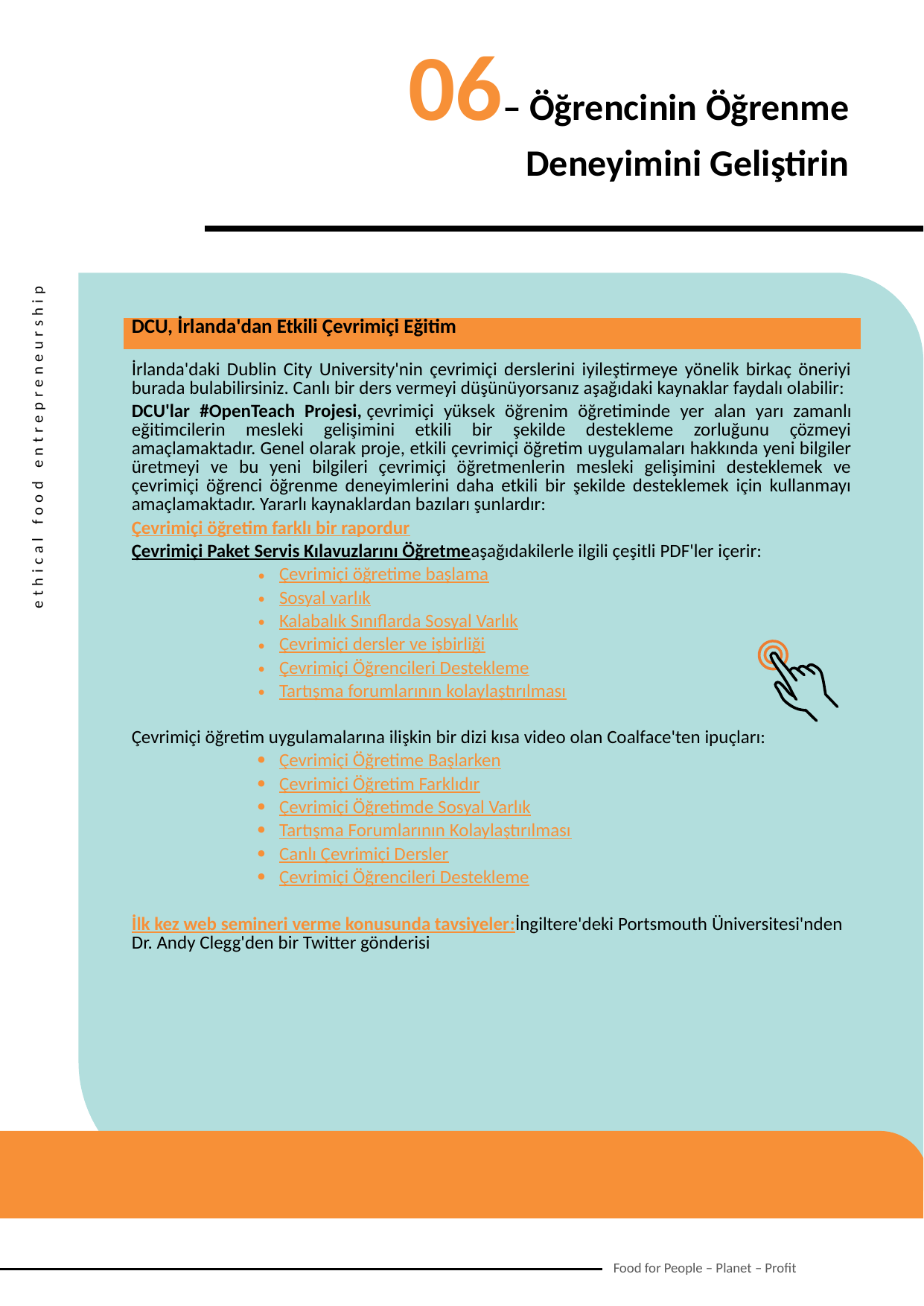

06– Öğrencinin Öğrenme Deneyimini Geliştirin
| DCU, İrlanda'dan Etkili Çevrimiçi Eğitim |
| --- |
| İrlanda'daki Dublin City University'nin çevrimiçi derslerini iyileştirmeye yönelik birkaç öneriyi burada bulabilirsiniz. Canlı bir ders vermeyi düşünüyorsanız aşağıdaki kaynaklar faydalı olabilir: DCU'lar #OpenTeach Projesi, çevrimiçi yüksek öğrenim öğretiminde yer alan yarı zamanlı eğitimcilerin mesleki gelişimini etkili bir şekilde destekleme zorluğunu çözmeyi amaçlamaktadır. Genel olarak proje, etkili çevrimiçi öğretim uygulamaları hakkında yeni bilgiler üretmeyi ve bu yeni bilgileri çevrimiçi öğretmenlerin mesleki gelişimini desteklemek ve çevrimiçi öğrenci öğrenme deneyimlerini daha etkili bir şekilde desteklemek için kullanmayı amaçlamaktadır. Yararlı kaynaklardan bazıları şunlardır: Çevrimiçi öğretim farklı bir rapordur Çevrimiçi Paket Servis Kılavuzlarını Öğretmeaşağıdakilerle ilgili çeşitli PDF'ler içerir: Çevrimiçi öğretime başlama Sosyal varlık Kalabalık Sınıflarda Sosyal Varlık Çevrimiçi dersler ve işbirliği Çevrimiçi Öğrencileri Destekleme Tartışma forumlarının kolaylaştırılması Çevrimiçi öğretim uygulamalarına ilişkin bir dizi kısa video olan Coalface'ten ipuçları: Çevrimiçi Öğretime Başlarken Çevrimiçi Öğretim Farklıdır Çevrimiçi Öğretimde Sosyal Varlık Tartışma Forumlarının Kolaylaştırılması Canlı Çevrimiçi Dersler Çevrimiçi Öğrencileri Destekleme İlk kez web semineri verme konusunda tavsiyeler:İngiltere'deki Portsmouth Üniversitesi'nden Dr. Andy Clegg'den bir Twitter gönderisi |